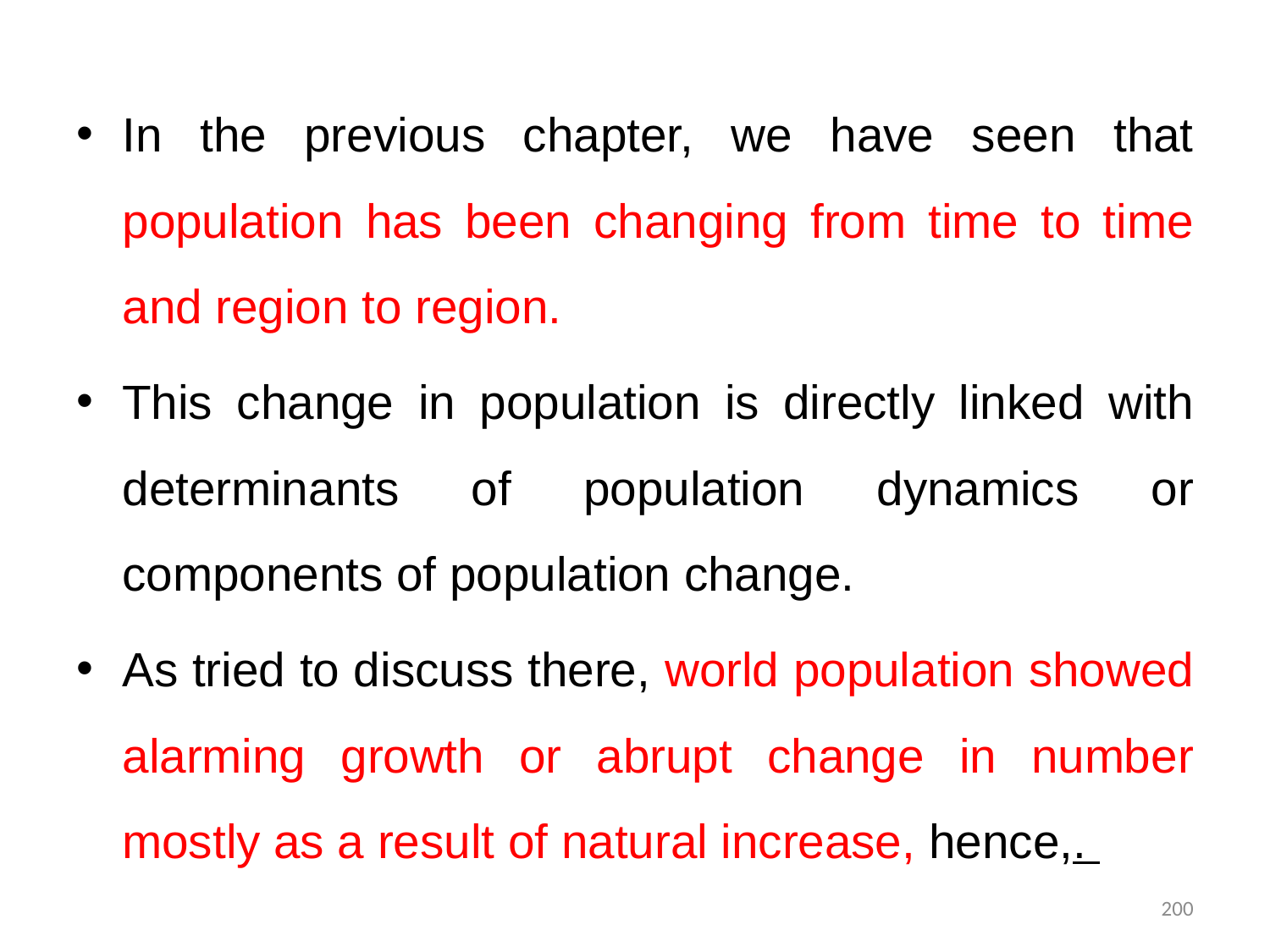

In the previous chapter, we have seen that population has been changing from time to time and region to region.
This change in population is directly linked with determinants of population dynamics or components of population change.
As tried to discuss there, world population showed alarming growth or abrupt change in number mostly as a result of natural increase, hence,.

200